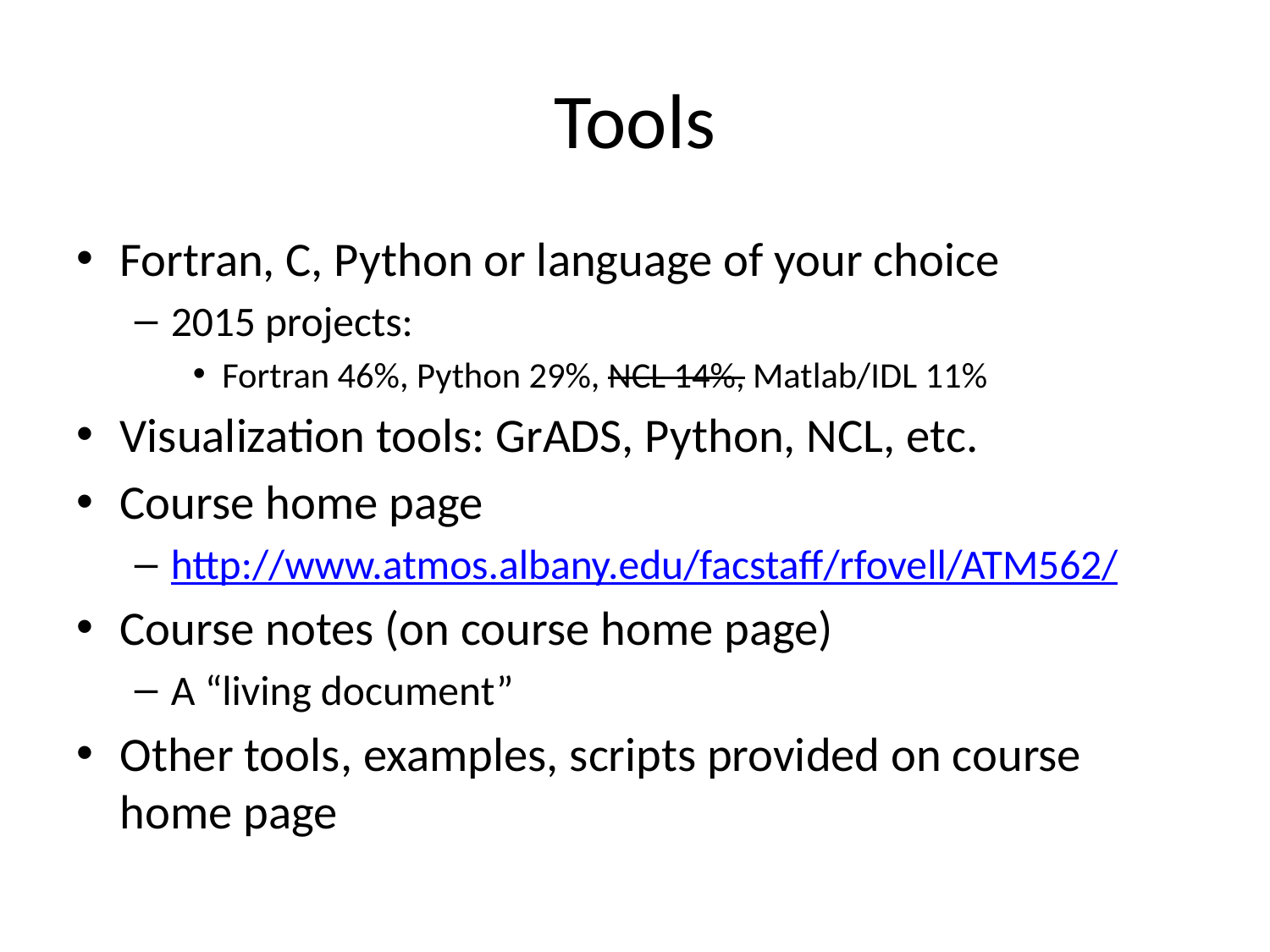

# Tools
Fortran, C, Python or language of your choice
2015 projects:
Fortran 46%, Python 29%, NCL 14%, Matlab/IDL 11%
Visualization tools: GrADS, Python, NCL, etc.
Course home page
http://www.atmos.albany.edu/facstaff/rfovell/ATM562/
Course notes (on course home page)
A “living document”
Other tools, examples, scripts provided on course home page